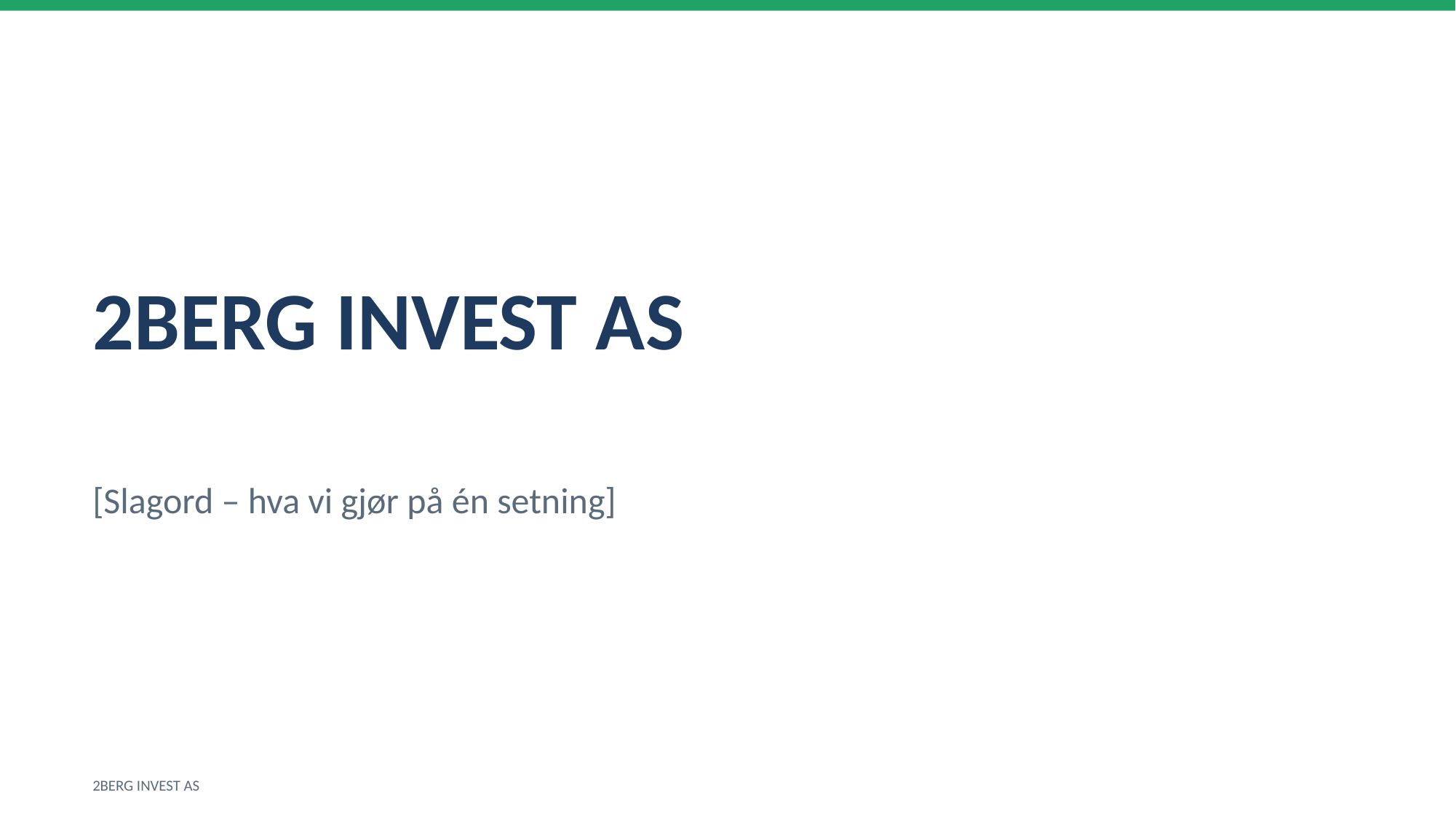

2BERG INVEST AS
[Slagord – hva vi gjør på én setning]
2BERG INVEST AS